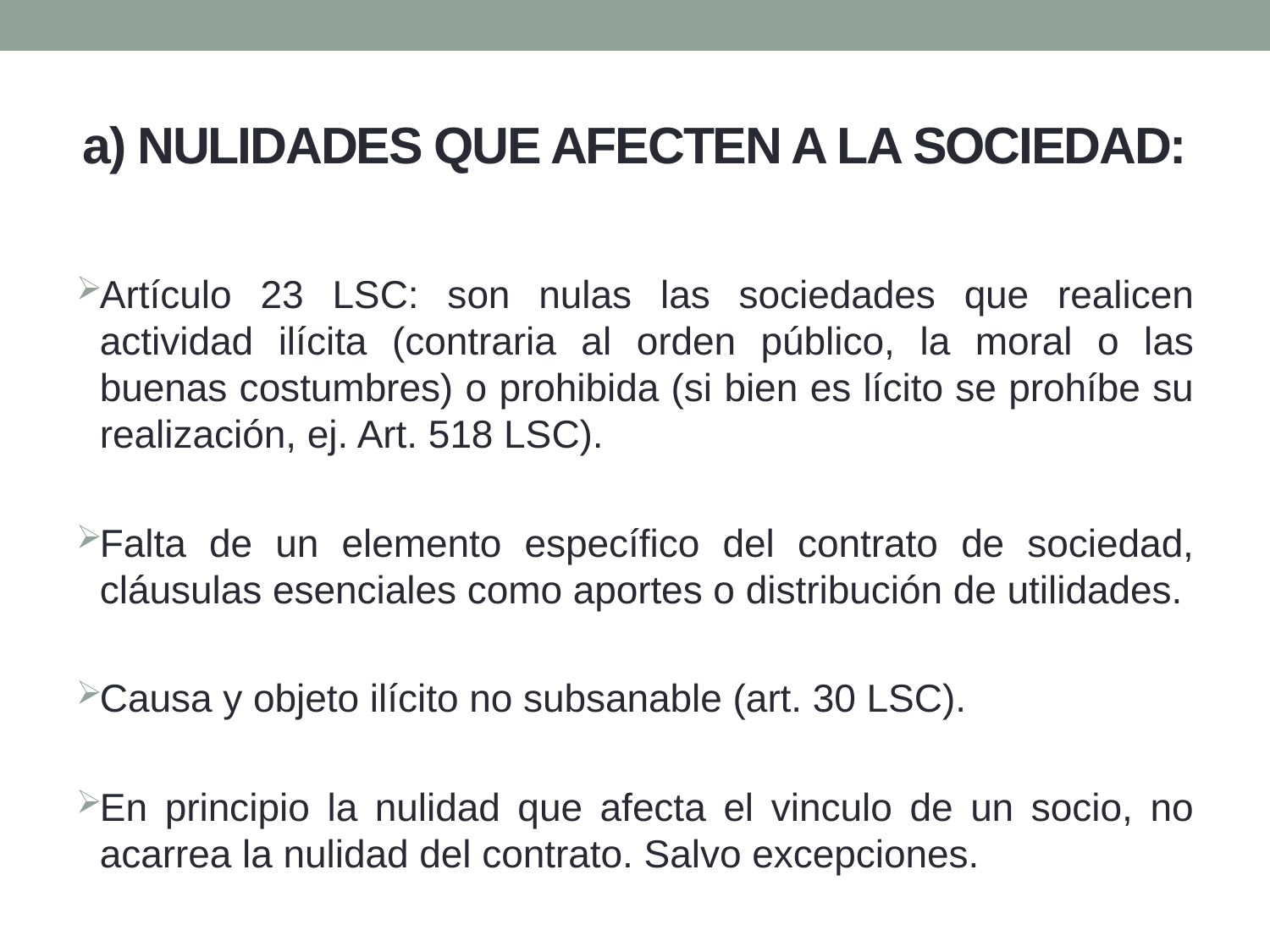

# a) NULIDADES QUE AFECTEN A LA SOCIEDAD:

Artículo 23 LSC: son nulas las sociedades que realicen actividad ilícita (contraria al orden público, la moral o las buenas costumbres) o prohibida (si bien es lícito se prohíbe su realización, ej. Art. 518 LSC).

Falta de un elemento específico del contrato de sociedad, cláusulas esenciales como aportes o distribución de utilidades.

Causa y objeto ilícito no subsanable (art. 30 LSC).

En principio la nulidad que afecta el vinculo de un socio, no acarrea la nulidad del contrato. Salvo excepciones.